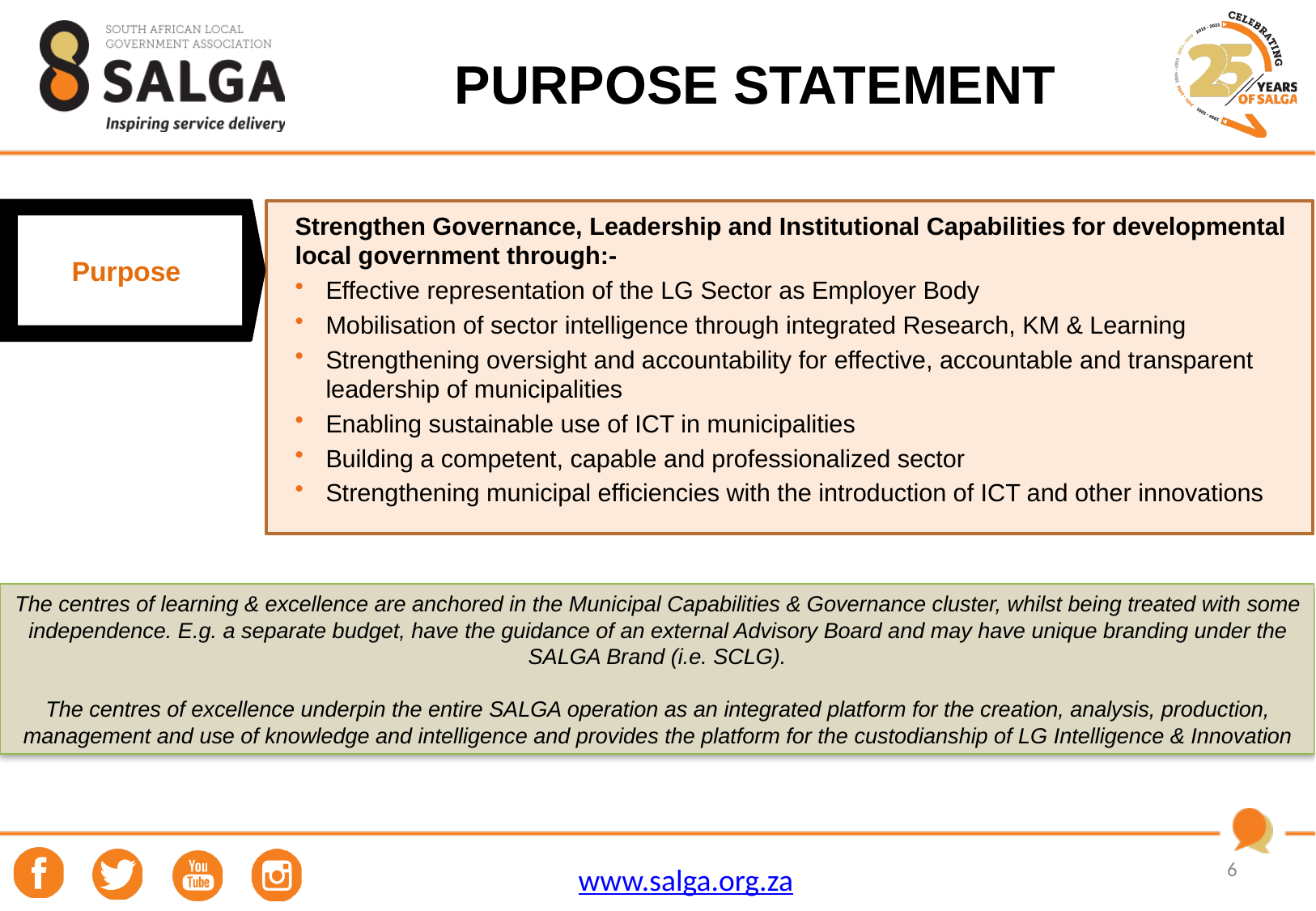

# PURPOSE STATEMENT

Strengthen Governance, Leadership and Institutional Capabilities for developmental local government through:-
Effective representation of the LG Sector as Employer Body
Mobilisation of sector intelligence through integrated Research, KM & Learning
Strengthening oversight and accountability for effective, accountable and transparent leadership of municipalities
Enabling sustainable use of ICT in municipalities
Building a competent, capable and professionalized sector
Strengthening municipal efficiencies with the introduction of ICT and other innovations
Purpose
The centres of learning & excellence are anchored in the Municipal Capabilities & Governance cluster, whilst being treated with some independence. E.g. a separate budget, have the guidance of an external Advisory Board and may have unique branding under the SALGA Brand (i.e. SCLG).

The centres of excellence underpin the entire SALGA operation as an integrated platform for the creation, analysis, production, management and use of knowledge and intelligence and provides the platform for the custodianship of LG Intelligence & Innovation
6